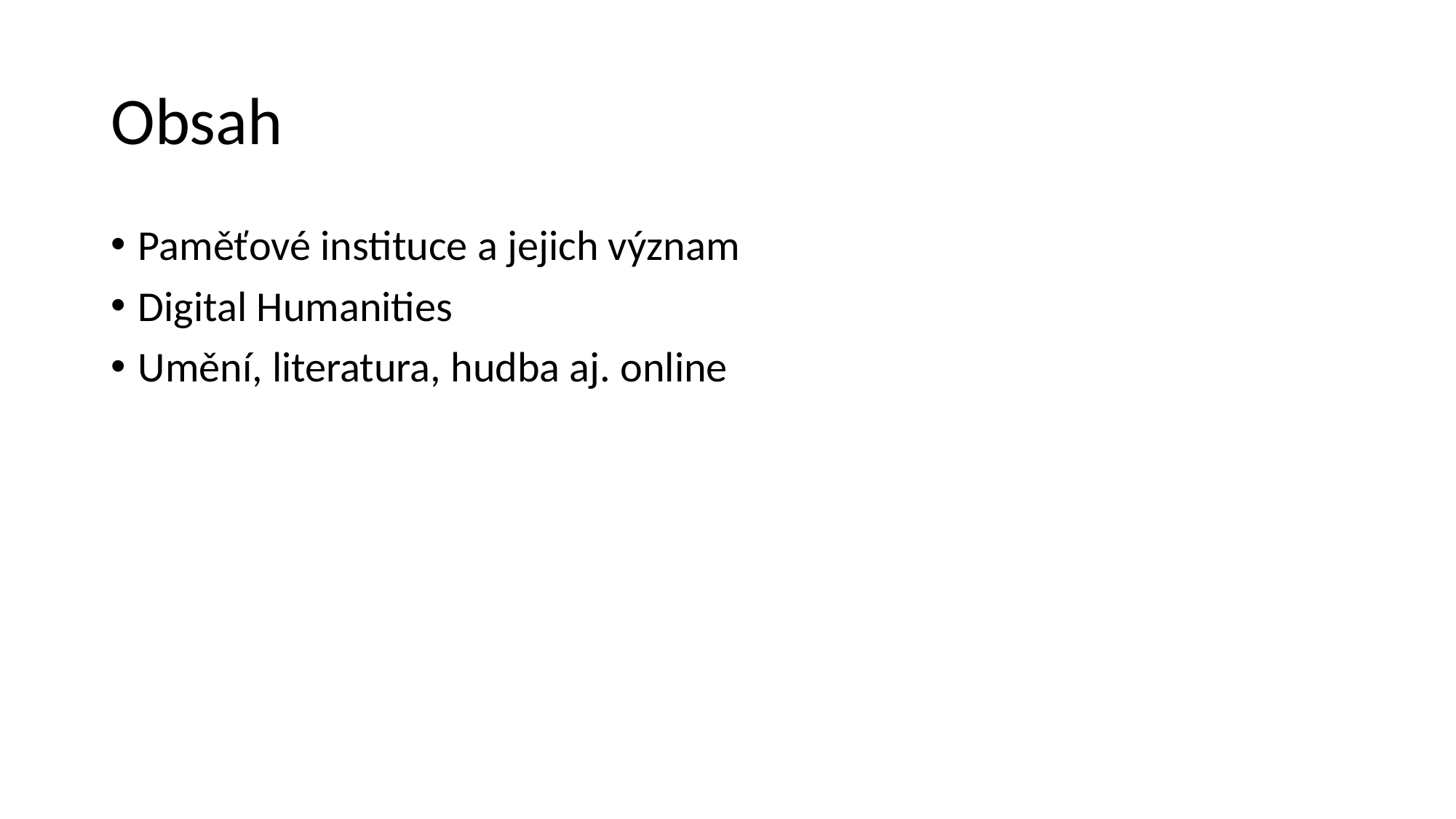

# Obsah
Paměťové instituce a jejich význam
Digital Humanities
Umění, literatura, hudba aj. online